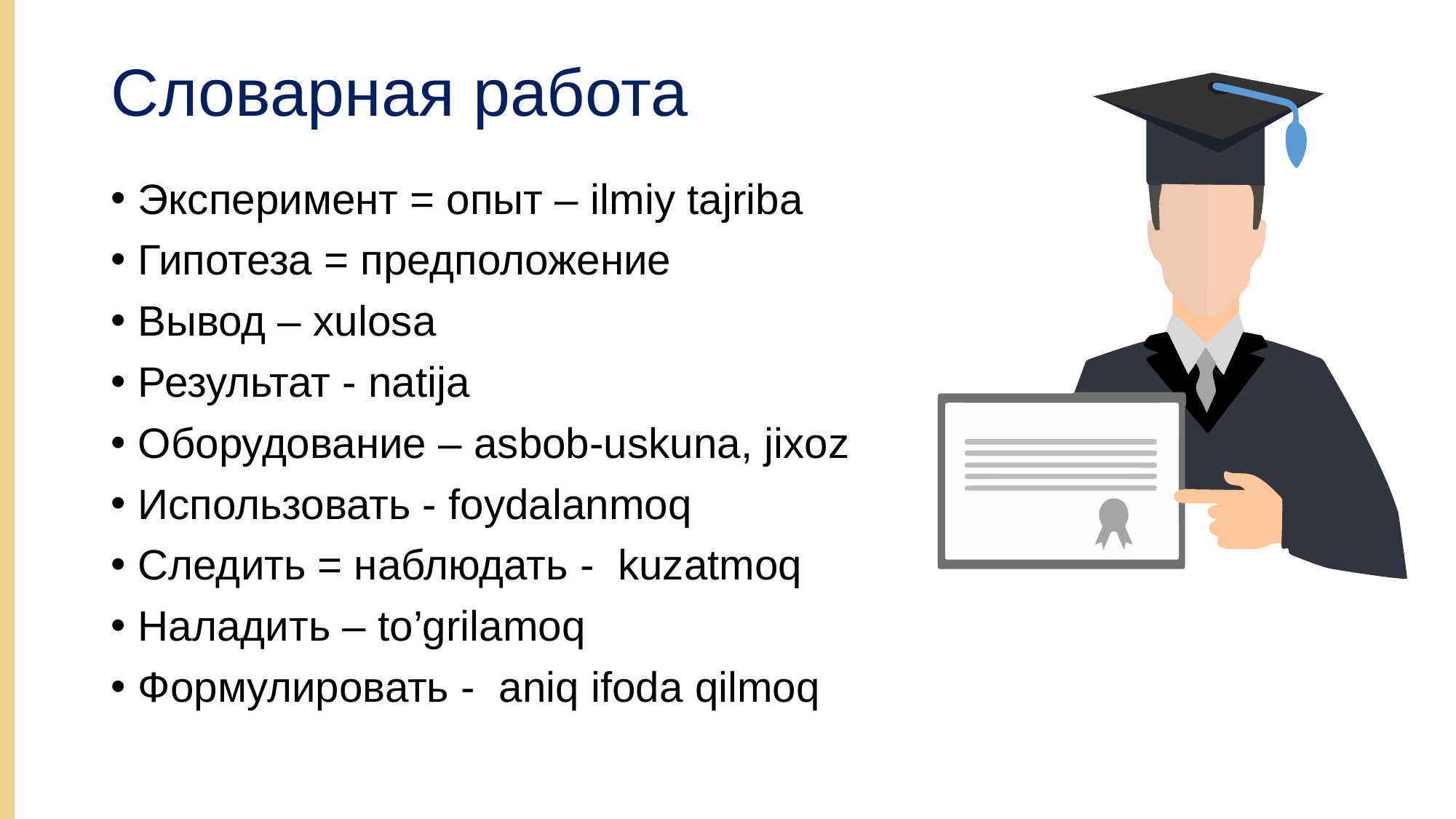

# Словарная работа

Эксперимент = опыт – ilmiy tajriba
Гипотеза = предположение
Вывод – xulosa
Результат - natija
Оборудование – asbob-uskuna, jixoz
Использовать - foydalanmoq
Следить = наблюдать -  kuzatmoq
Наладить – to’grilamoq
Формулировать -  aniq ifoda qilmoq